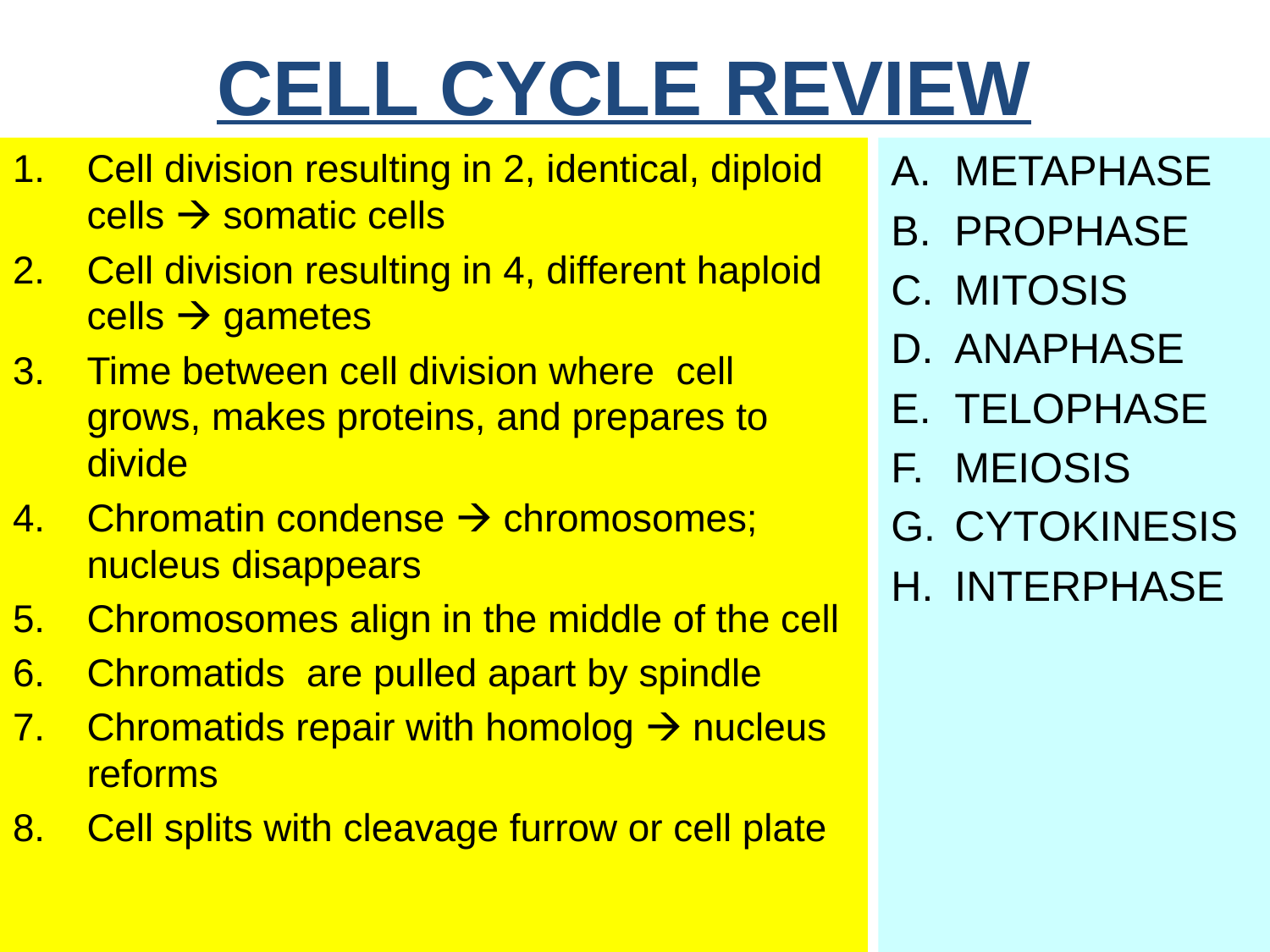

# CELL CYCLE REVIEW
Cell division resulting in 2, identical, diploid cells 🡪 somatic cells
Cell division resulting in 4, different haploid cells 🡪 gametes
Time between cell division where  cell grows, makes proteins, and prepares to divide
Chromatin condense 🡪 chromosomes; nucleus disappears
Chromosomes align in the middle of the cell
Chromatids  are pulled apart by spindle
Chromatids repair with homolog 🡪 nucleus reforms
Cell splits with cleavage furrow or cell plate
METAPHASE
PROPHASE
MITOSIS
ANAPHASE
TELOPHASE
MEIOSIS
CYTOKINESIS
INTERPHASE